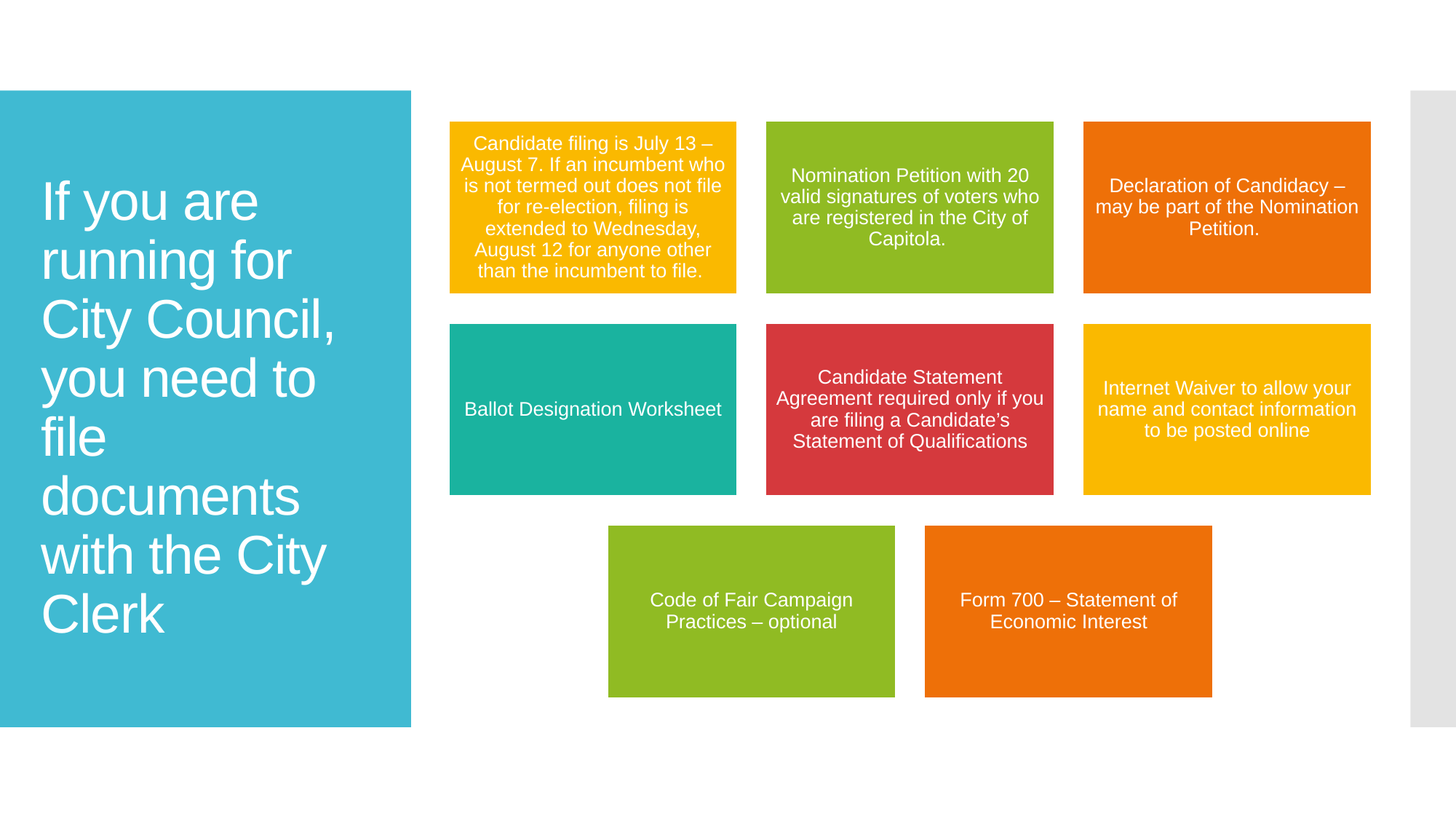

Candidate filing is July 13 – August 7. If an incumbent who is not termed out does not file for re-election, filing is extended to Wednesday, August 12 for anyone other than the incumbent to file.
Nomination Petition with 20 valid signatures of voters who are registered in the City of Capitola.
Declaration of Candidacy – may be part of the Nomination Petition.
Ballot Designation Worksheet
Candidate Statement Agreement required only if you are filing a Candidate’s Statement of Qualifications
Internet Waiver to allow your name and contact information to be posted online
Code of Fair Campaign Practices – optional
Form 700 – Statement of Economic Interest
# If you are running for City Council, you need to file documents with the City Clerk